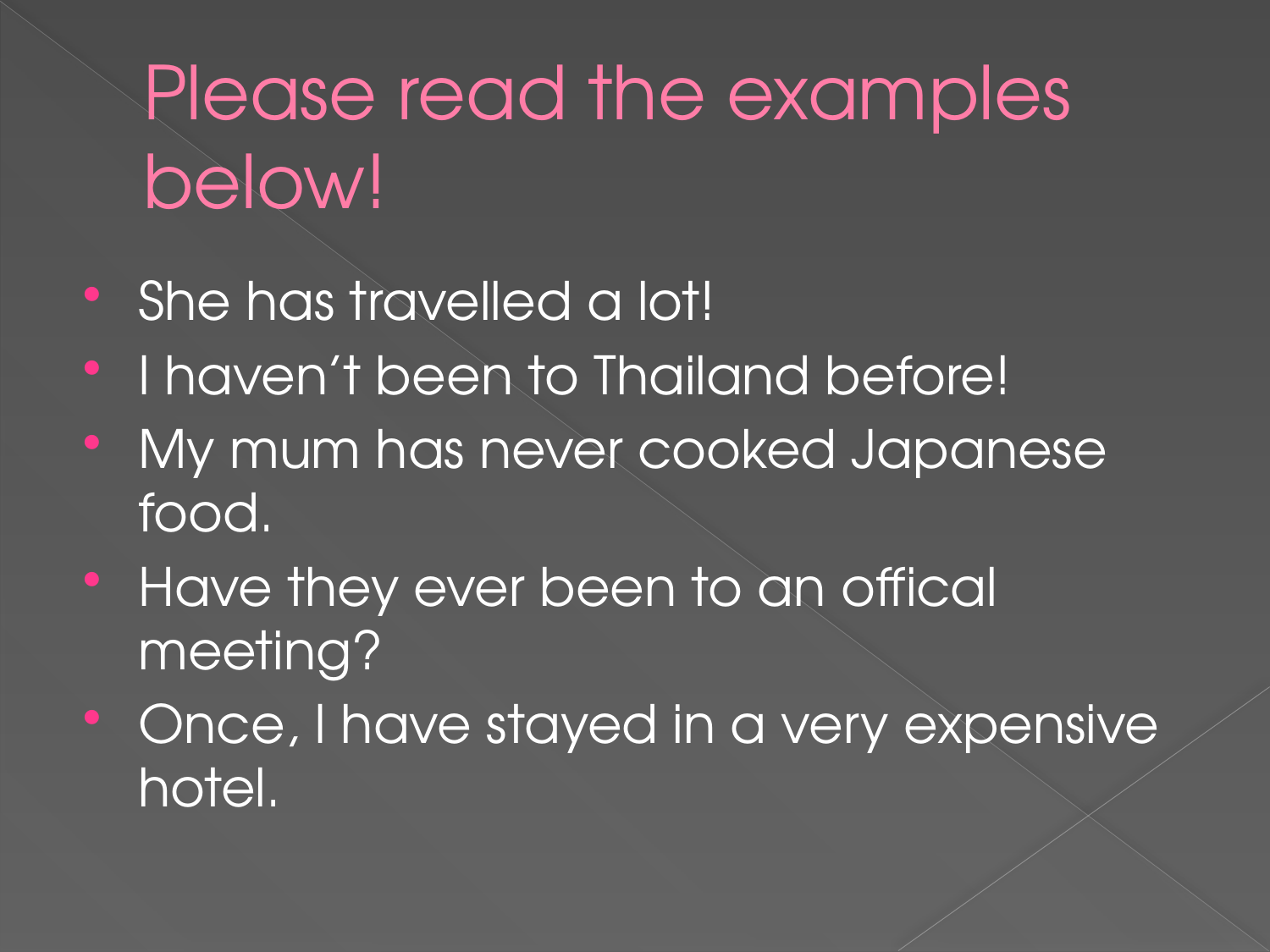

# Please read the examples below!
She has travelled a lot!
I haven’t been to Thailand before!
My mum has never cooked Japanese food.
Have they ever been to an offical meeting?
Once, I have stayed in a very expensive hotel.